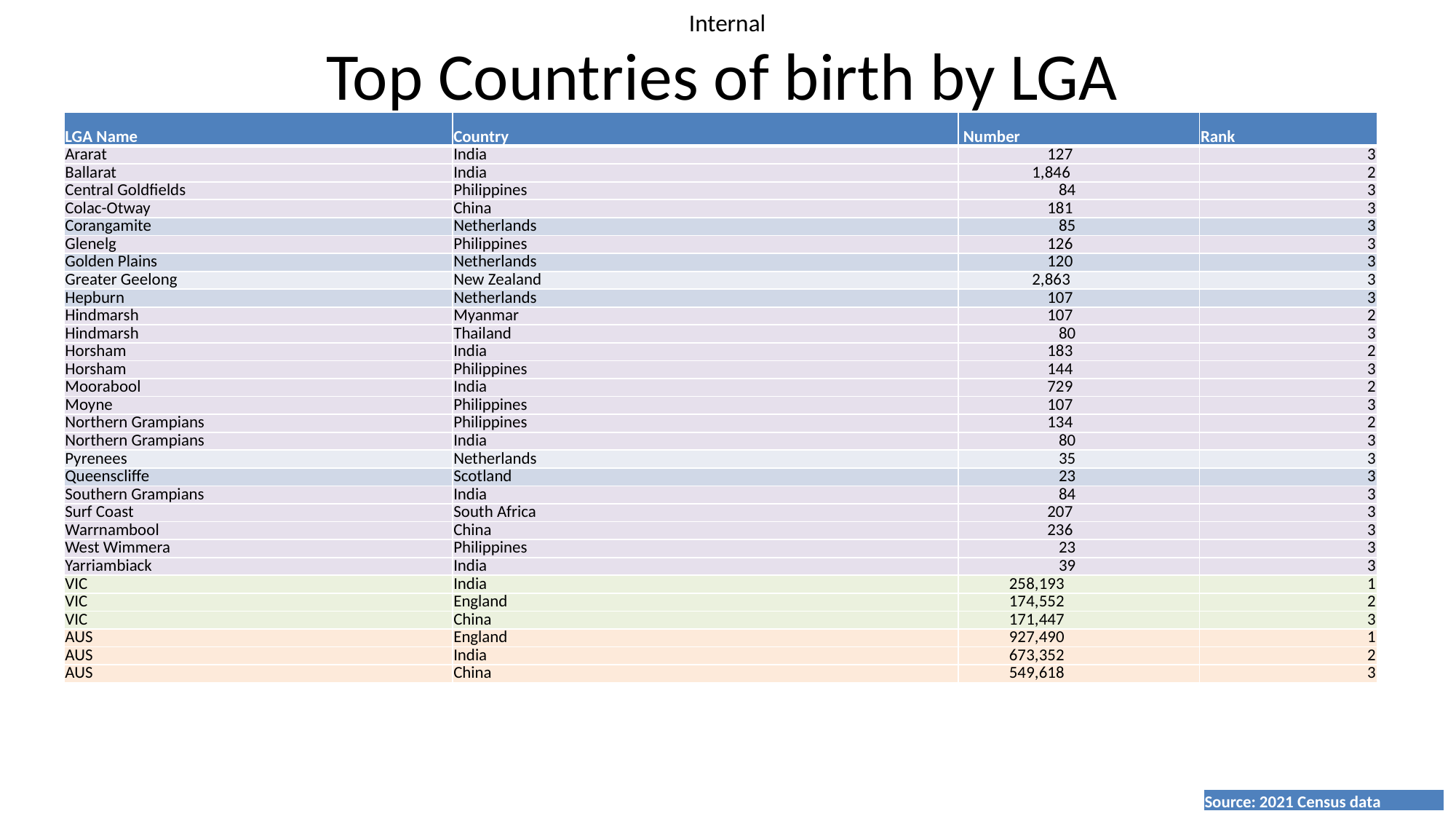

# Top Countries of birth by LGA
| LGA Name | Country | Number | Rank |
| --- | --- | --- | --- |
| Ararat | India | 127 | 3 |
| Ballarat | India | 1,846 | 2 |
| Central Goldfields | Philippines | 84 | 3 |
| Colac-Otway | China | 181 | 3 |
| Corangamite | Netherlands | 85 | 3 |
| Glenelg | Philippines | 126 | 3 |
| Golden Plains | Netherlands | 120 | 3 |
| Greater Geelong | New Zealand | 2,863 | 3 |
| Hepburn | Netherlands | 107 | 3 |
| Hindmarsh | Myanmar | 107 | 2 |
| Hindmarsh | Thailand | 80 | 3 |
| Horsham | India | 183 | 2 |
| Horsham | Philippines | 144 | 3 |
| Moorabool | India | 729 | 2 |
| Moyne | Philippines | 107 | 3 |
| Northern Grampians | Philippines | 134 | 2 |
| Northern Grampians | India | 80 | 3 |
| Pyrenees | Netherlands | 35 | 3 |
| Queenscliffe | Scotland | 23 | 3 |
| Southern Grampians | India | 84 | 3 |
| Surf Coast | South Africa | 207 | 3 |
| Warrnambool | China | 236 | 3 |
| West Wimmera | Philippines | 23 | 3 |
| Yarriambiack | India | 39 | 3 |
| VIC | India | 258,193 | 1 |
| VIC | England | 174,552 | 2 |
| VIC | China | 171,447 | 3 |
| AUS | England | 927,490 | 1 |
| AUS | India | 673,352 | 2 |
| AUS | China | 549,618 | 3 |
| Source: 2021 Census data |
| --- |